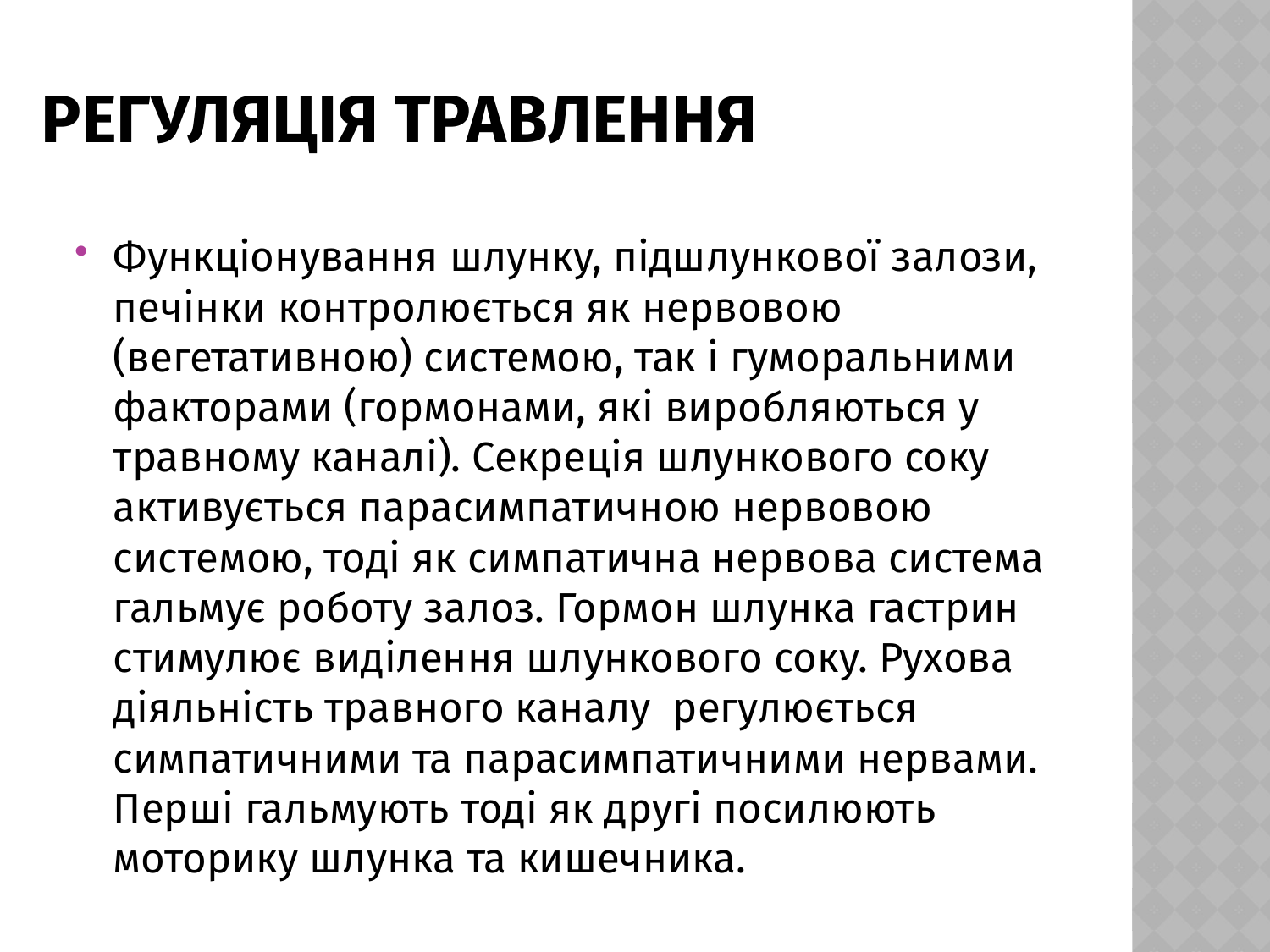

# Регуляція травлення
Функціонування шлунку, підшлункової залози, печінки контролюється як нервовою (вегетативною) системою, так і гуморальними факторами (гормонами, які виробляються у травному каналі). Секреція шлункового соку активується парасимпатичною нервовою системою, тоді як симпатична нервова система гальмує роботу залоз. Гормон шлунка гастрин стимулює виділення шлункового соку. Рухова діяльність травного каналу  регулюється симпатичними та парасимпатичними нервами. Перші гальмують тоді як другі посилюють моторику шлунка та кишечника.